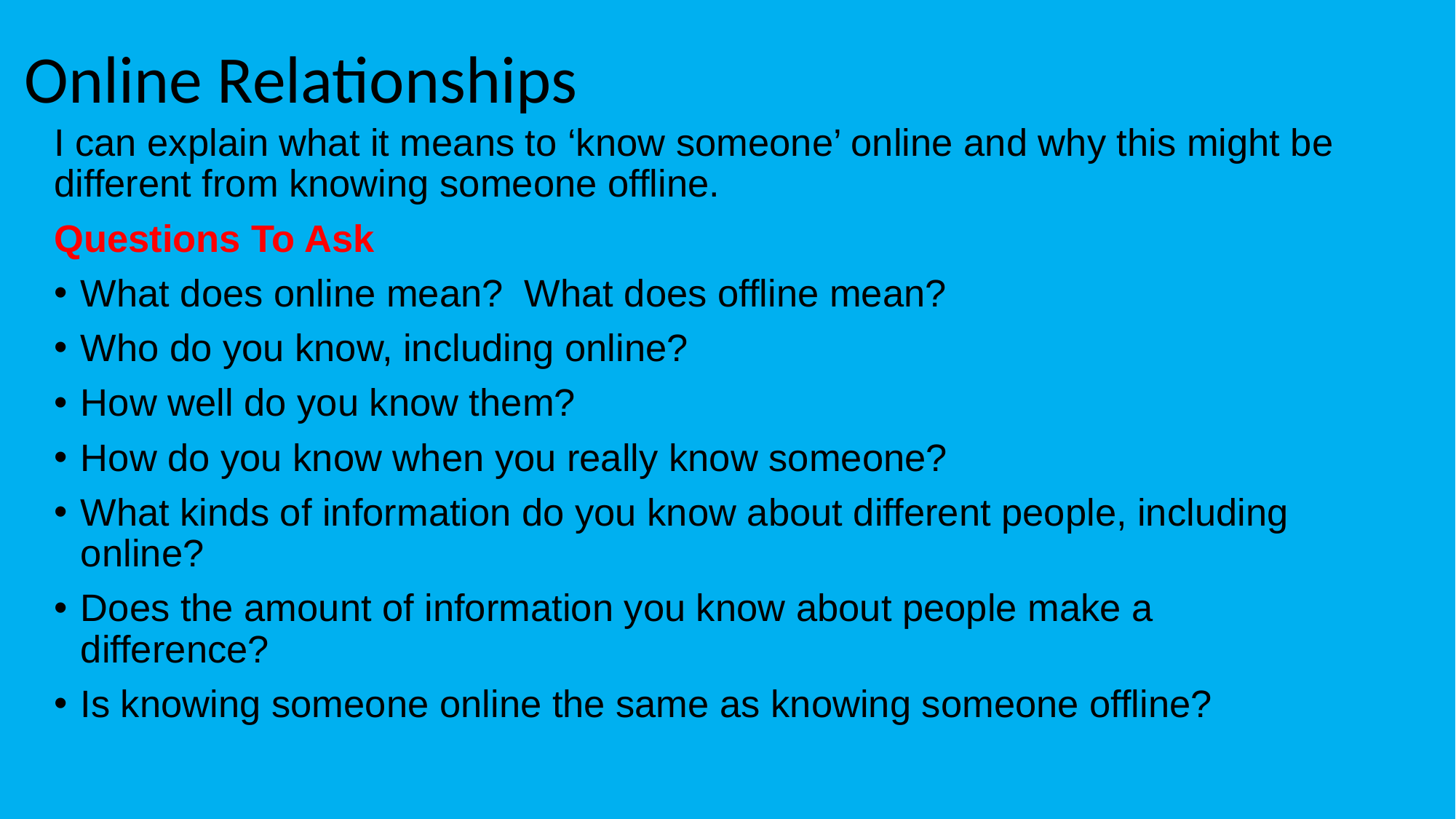

# Online Relationships
I can explain what it means to ‘know someone’ online and why this might be different from knowing someone offline.
Questions To Ask
What does online mean?  What does offline mean?
Who do you know, including online?
How well do you know them?
How do you know when you really know someone?
What kinds of information do you know about different people, including online?
Does the amount of information you know about people make a difference?
Is knowing someone online the same as knowing someone offline?